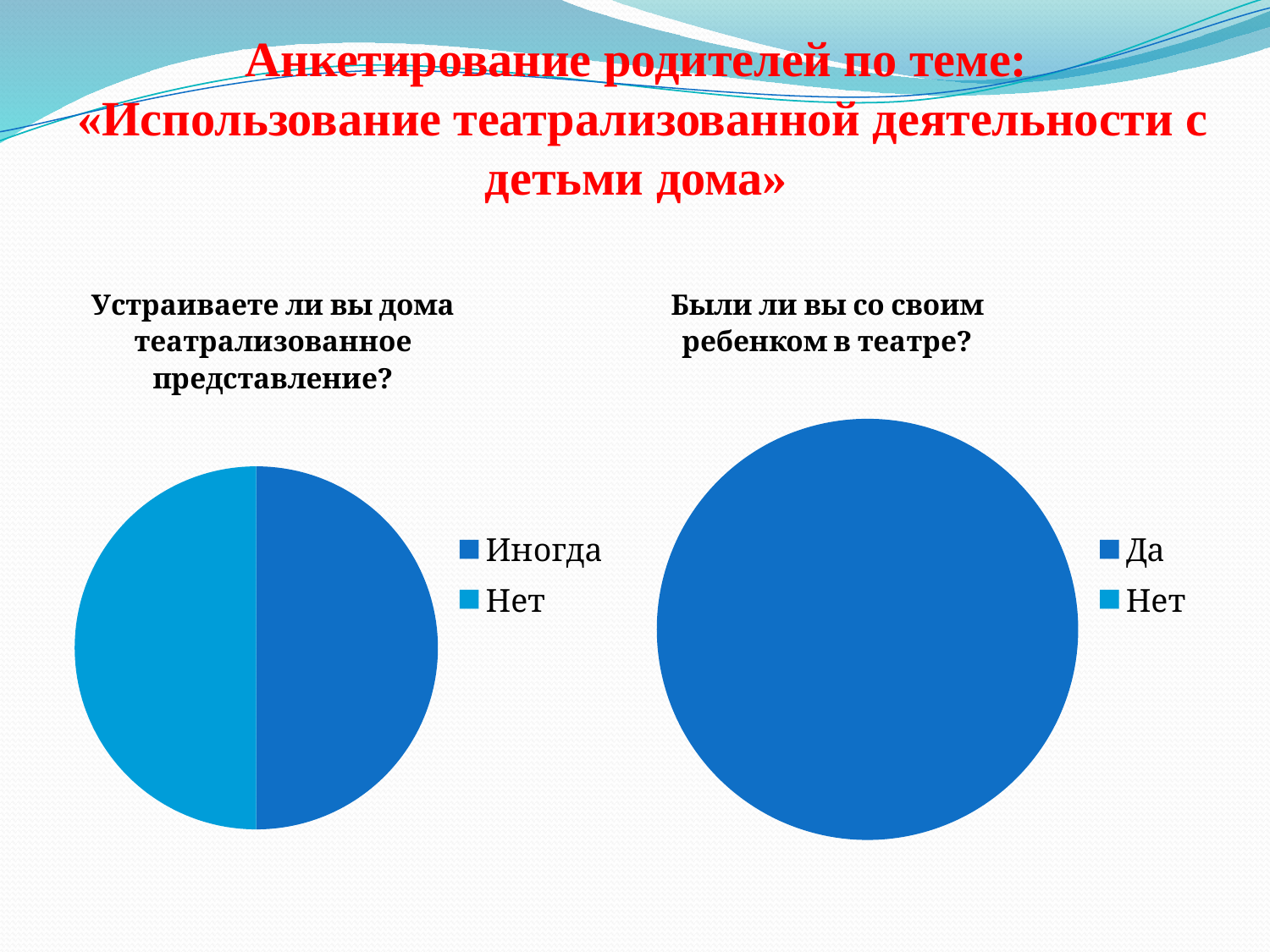

# Анкетирование родителей по теме: «Использование театрализованной деятельности с детьми дома»

### Chart: Устраиваете ли вы дома театрализованное представление?

| Category | Устраиваете ли вы дома театрализованное представление? |
|---|---|
| Иногда | 5.0 |
| Нет | 5.0 |

### Chart: Были ли вы со своим ребенком в театре?

| Category | Были ли вы со своим ребенком в театре? |
|---|---|
| Да | 10.0 |
| Нет | 0.0 |